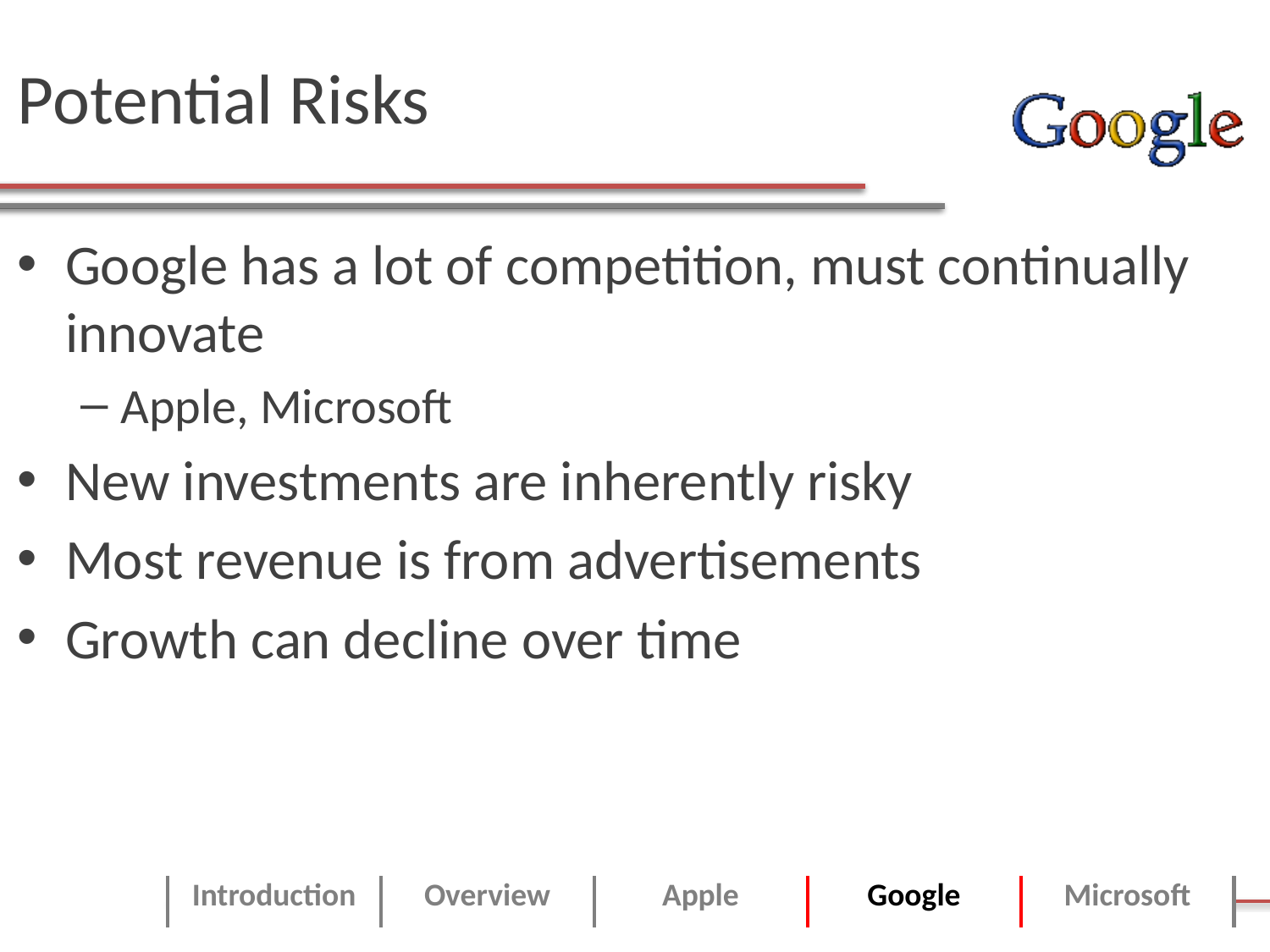

# Potential Risks
Google has a lot of competition, must continually innovate
Apple, Microsoft
New investments are inherently risky
Most revenue is from advertisements
Growth can decline over time